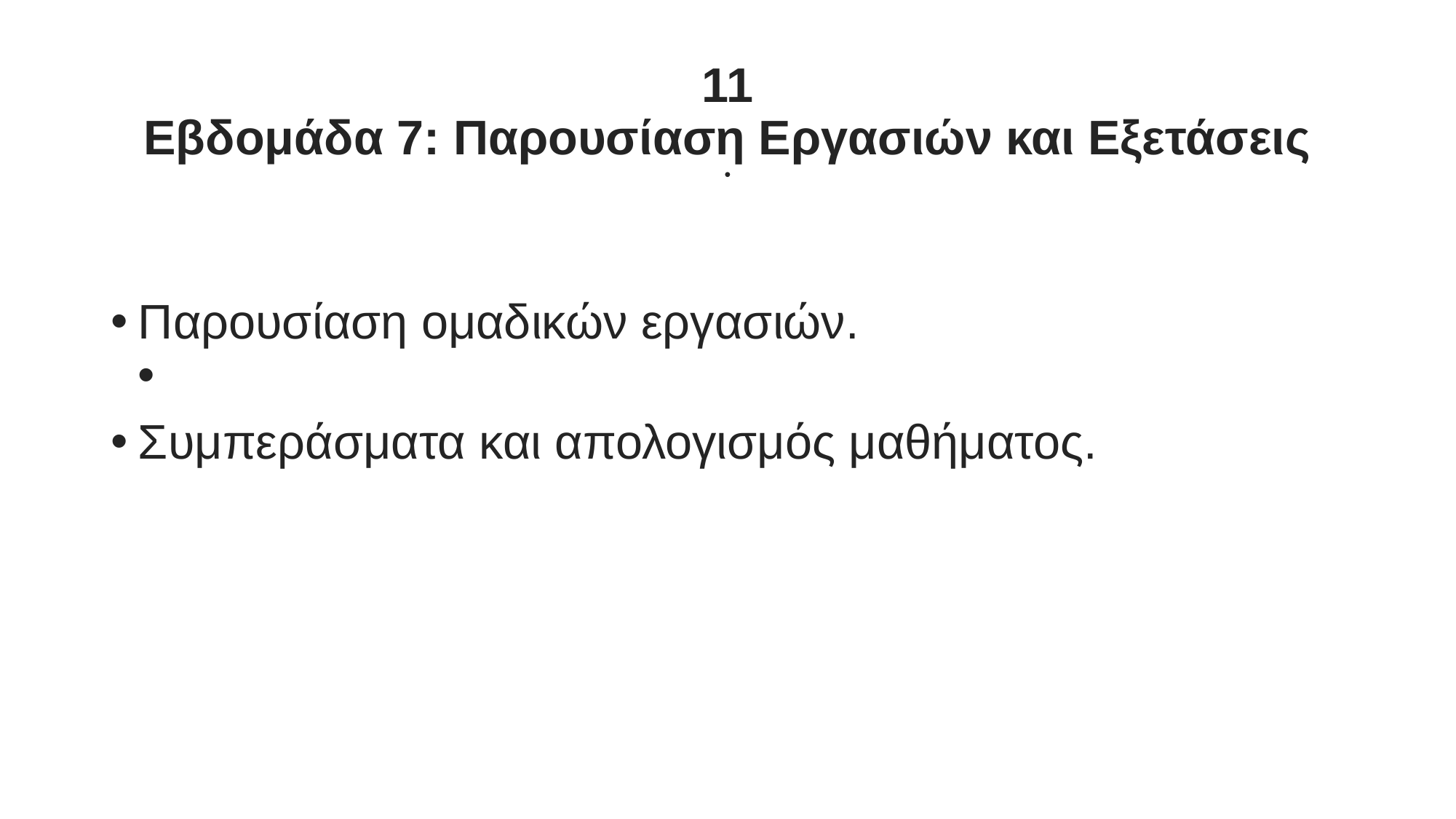

# 11 Εβδομάδα 7: Παρουσίαση Εργασιών και Εξετάσεις •

Παρουσίαση ομαδικών εργασιών.
•
Συμπεράσματα και απολογισμός μαθήματος.